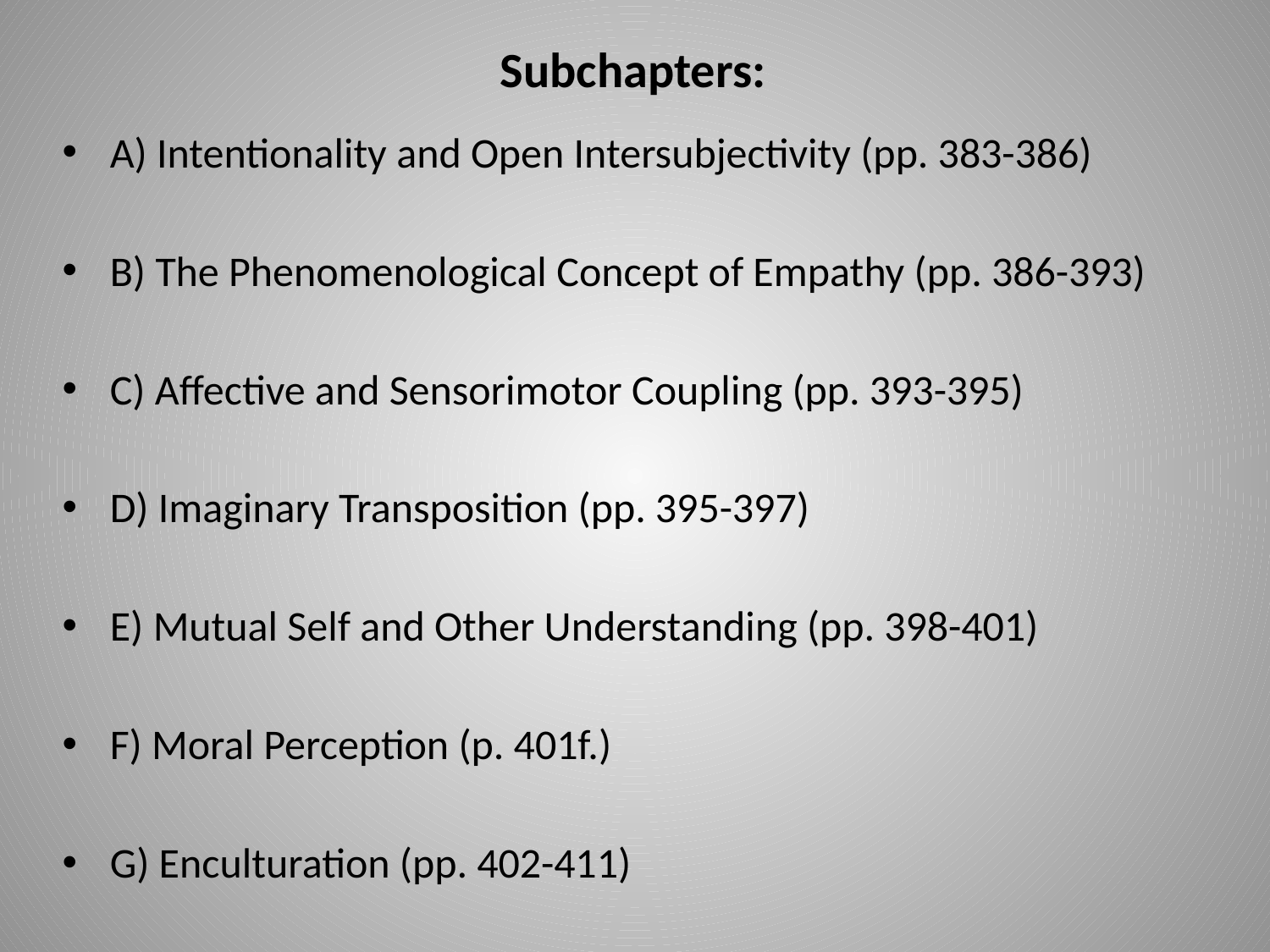

# Subchapters:
A) Intentionality and Open Intersubjectivity (pp. 383-386)

B) The Phenomenological Concept of Empathy (pp. 386-393)

C) Affective and Sensorimotor Coupling (pp. 393-395)

D) Imaginary Transposition (pp. 395-397)

E) Mutual Self and Other Understanding (pp. 398-401)

F) Moral Perception (p. 401f.)

G) Enculturation (pp. 402-411)